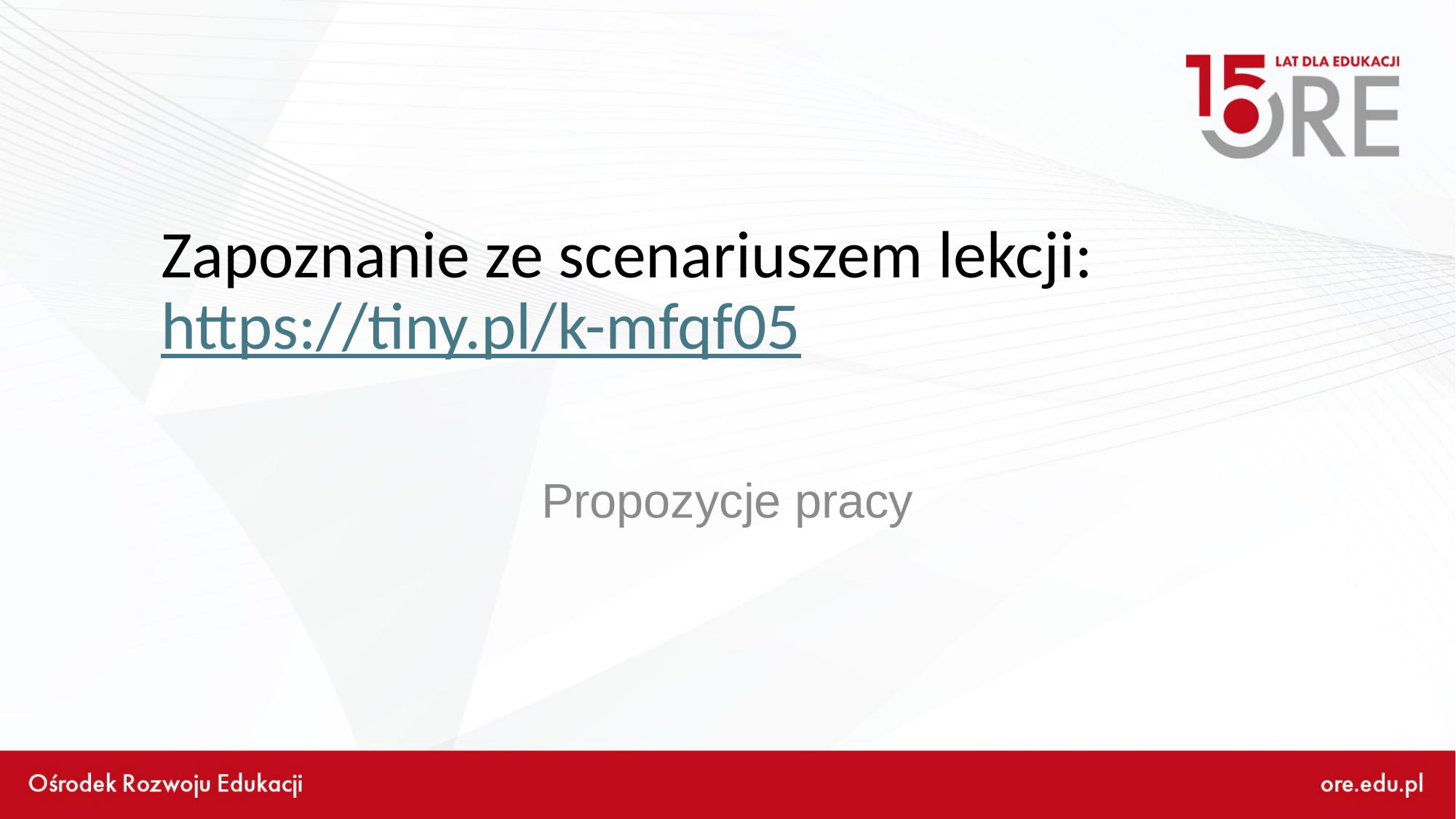

# Zapoznanie ze scenariuszem lekcji: https://tiny.pl/k-mfqf05
Propozycje pracy